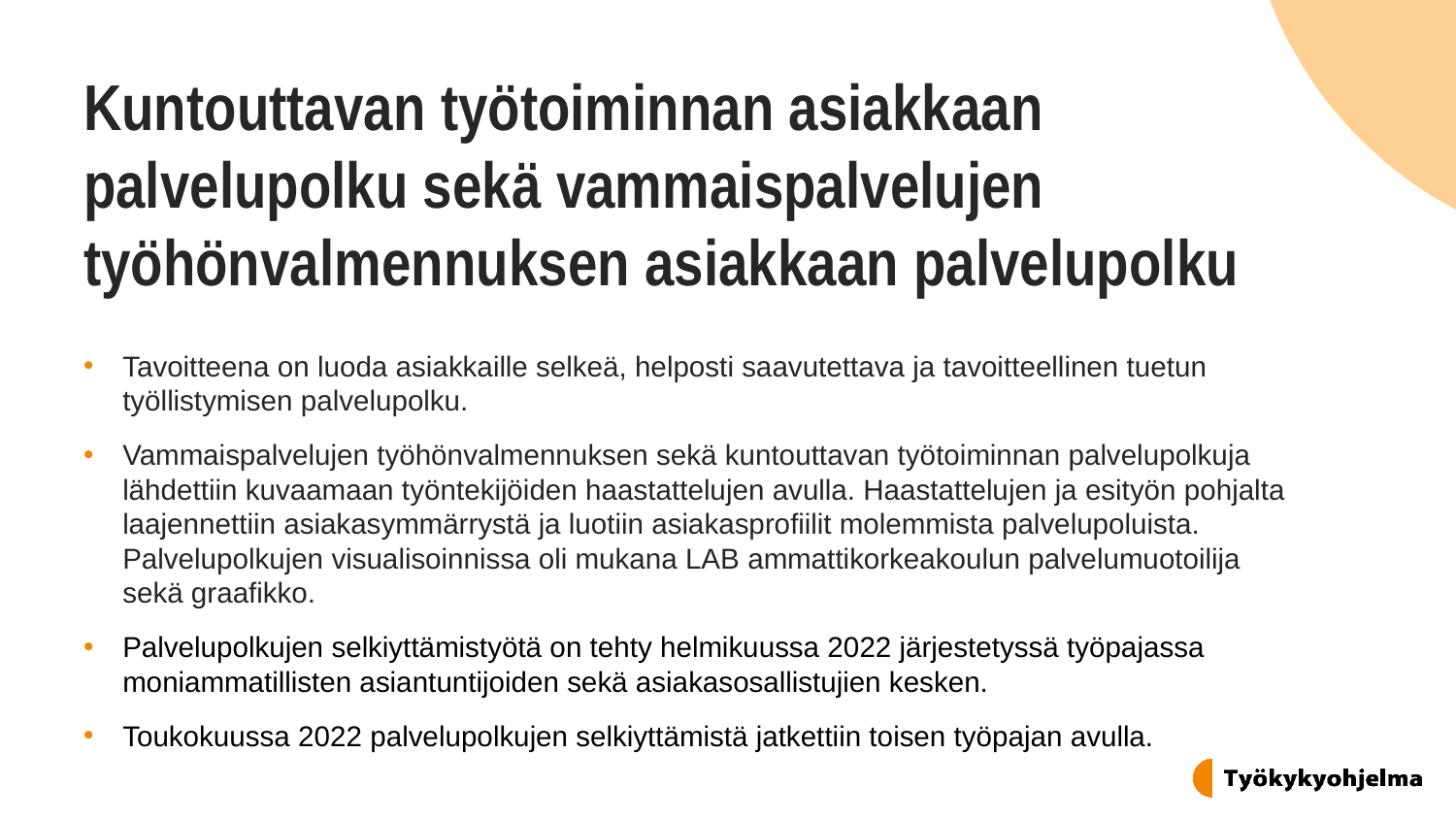

# Kuntouttavan työtoiminnan asiakkaan palvelupolku sekä vammaispalvelujen työhönvalmennuksen asiakkaan palvelupolku
Tavoitteena on luoda asiakkaille selkeä, helposti saavutettava ja tavoitteellinen tuetun työllistymisen palvelupolku.
Vammaispalvelujen työhönvalmennuksen sekä kuntouttavan työtoiminnan palvelupolkuja lähdettiin kuvaamaan työntekijöiden haastattelujen avulla. Haastattelujen ja esityön pohjalta laajennettiin asiakasymmärrystä ja luotiin asiakasprofiilit molemmista palvelupoluista. Palvelupolkujen visualisoinnissa oli mukana LAB ammattikorkeakoulun palvelumuotoilija sekä graafikko.
Palvelupolkujen selkiyttämistyötä on tehty helmikuussa 2022 järjestetyssä työpajassa moniammatillisten asiantuntijoiden sekä asiakasosallistujien kesken.
Toukokuussa 2022 palvelupolkujen selkiyttämistä jatkettiin toisen työpajan avulla.